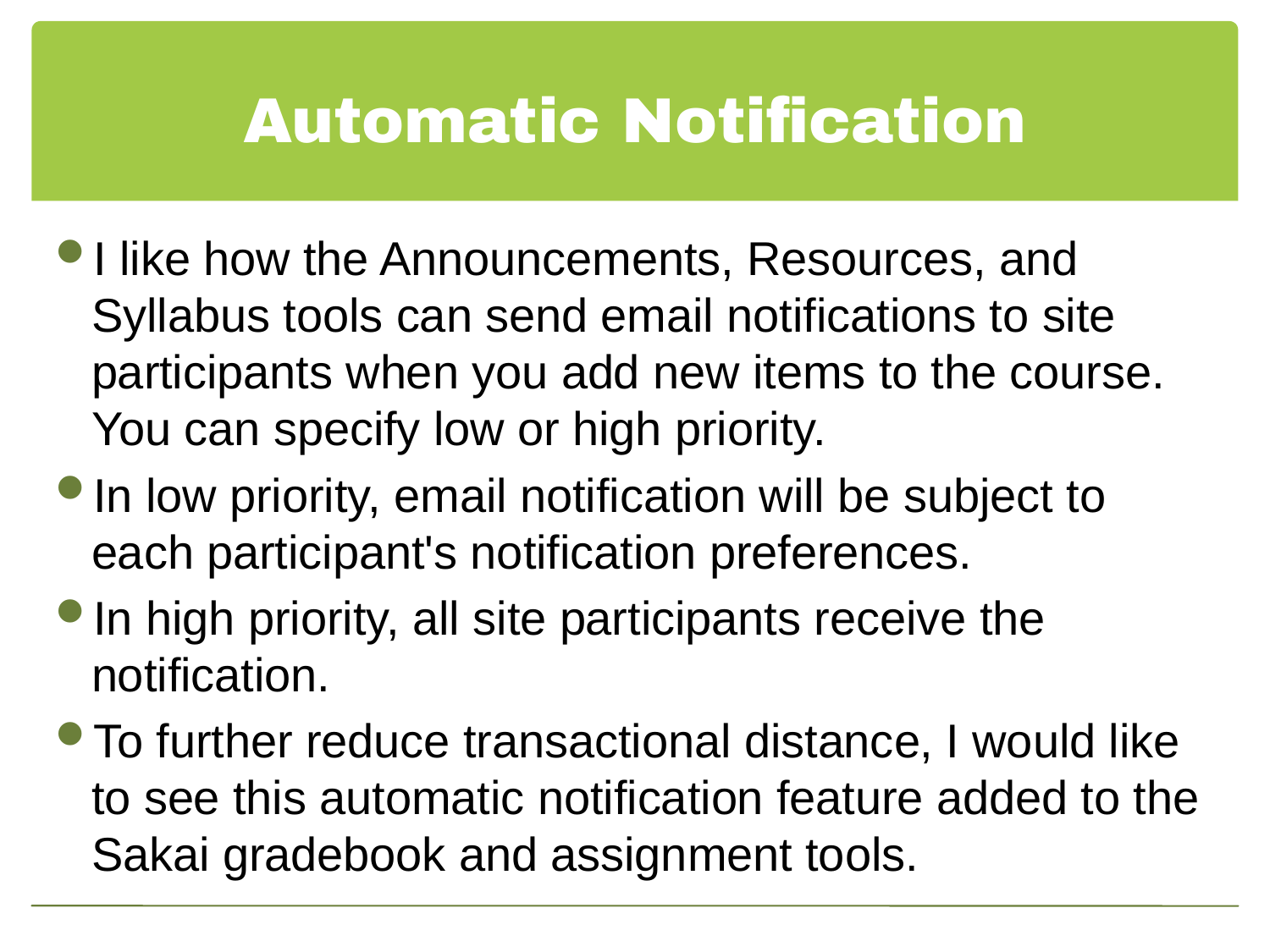

# Automatic Notification
I like how the Announcements, Resources, and Syllabus tools can send email notifications to site participants when you add new items to the course. You can specify low or high priority.
In low priority, email notification will be subject to each participant's notification preferences.
In high priority, all site participants receive the notification.
To further reduce transactional distance, I would like to see this automatic notification feature added to the Sakai gradebook and assignment tools.